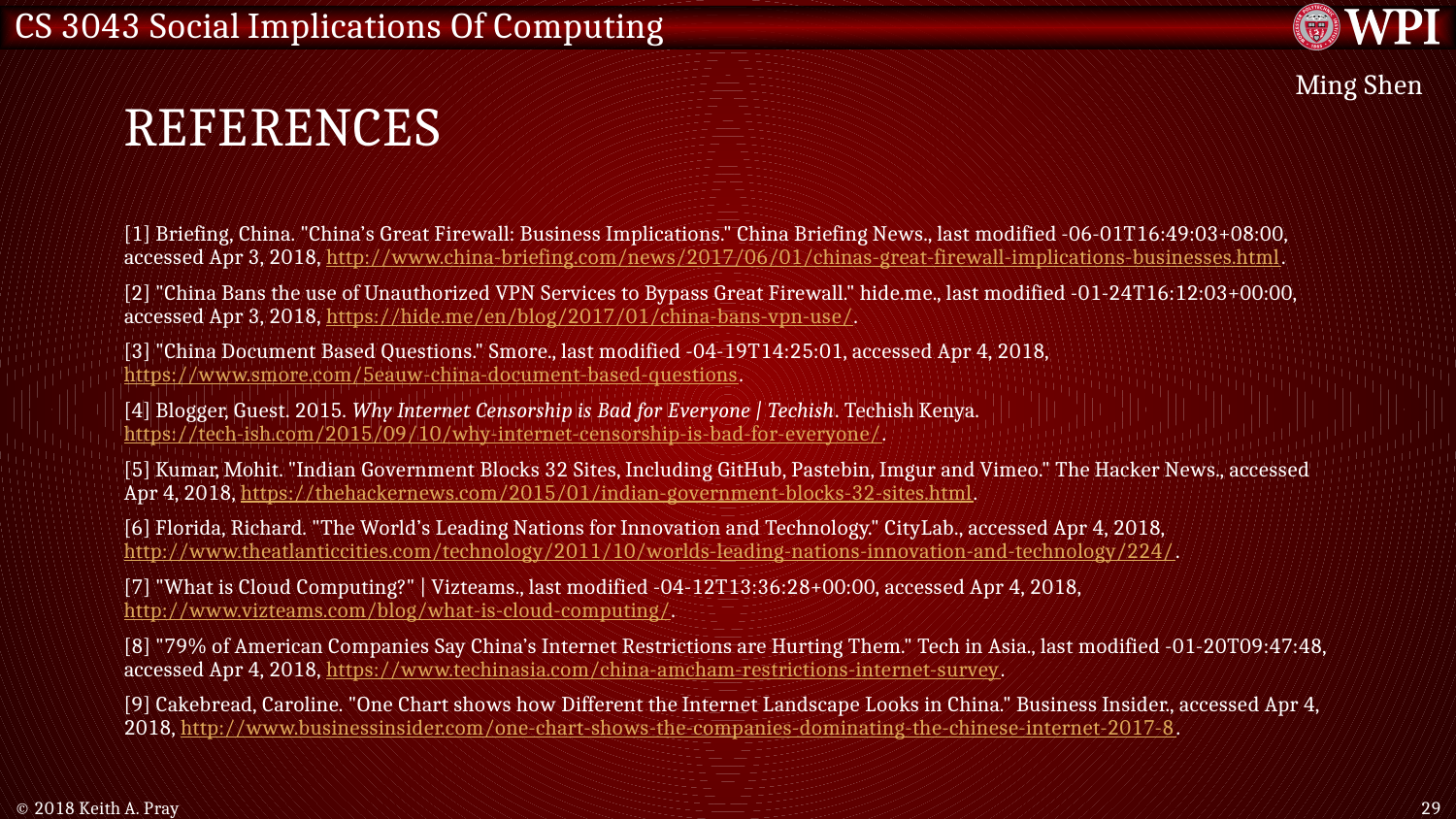

# References
Ming Shen
[1] Briefing, China. "China’s Great Firewall: Business Implications." China Briefing News., last modified -06-01T16:49:03+08:00, accessed Apr 3, 2018, http://www.china-briefing.com/news/2017/06/01/chinas-great-firewall-implications-businesses.html.
[2] "China Bans the use of Unauthorized VPN Services to Bypass Great Firewall." hide.me., last modified -01-24T16:12:03+00:00, accessed Apr 3, 2018, https://hide.me/en/blog/2017/01/china-bans-vpn-use/.
[3] "China Document Based Questions." Smore., last modified -04-19T14:25:01, accessed Apr 4, 2018, https://www.smore.com/5eauw-china-document-based-questions.
[4] Blogger, Guest. 2015. Why Internet Censorship is Bad for Everyone | Techish. Techish Kenya. https://tech-ish.com/2015/09/10/why-internet-censorship-is-bad-for-everyone/.
[5] Kumar, Mohit. "Indian Government Blocks 32 Sites, Including GitHub, Pastebin, Imgur and Vimeo." The Hacker News., accessed Apr 4, 2018, https://thehackernews.com/2015/01/indian-government-blocks-32-sites.html.
[6] Florida, Richard. "The World’s Leading Nations for Innovation and Technology." CityLab., accessed Apr 4, 2018, http://www.theatlanticcities.com/technology/2011/10/worlds-leading-nations-innovation-and-technology/224/.
[7] "What is Cloud Computing?" | Vizteams., last modified -04-12T13:36:28+00:00, accessed Apr 4, 2018, http://www.vizteams.com/blog/what-is-cloud-computing/.
[8] "79% of American Companies Say China’s Internet Restrictions are Hurting Them." Tech in Asia., last modified -01-20T09:47:48, accessed Apr 4, 2018, https://www.techinasia.com/china-amcham-restrictions-internet-survey.
[9] Cakebread, Caroline. "One Chart shows how Different the Internet Landscape Looks in China." Business Insider., accessed Apr 4, 2018, http://www.businessinsider.com/one-chart-shows-the-companies-dominating-the-chinese-internet-2017-8.
© 2018 Keith A. Pray
29